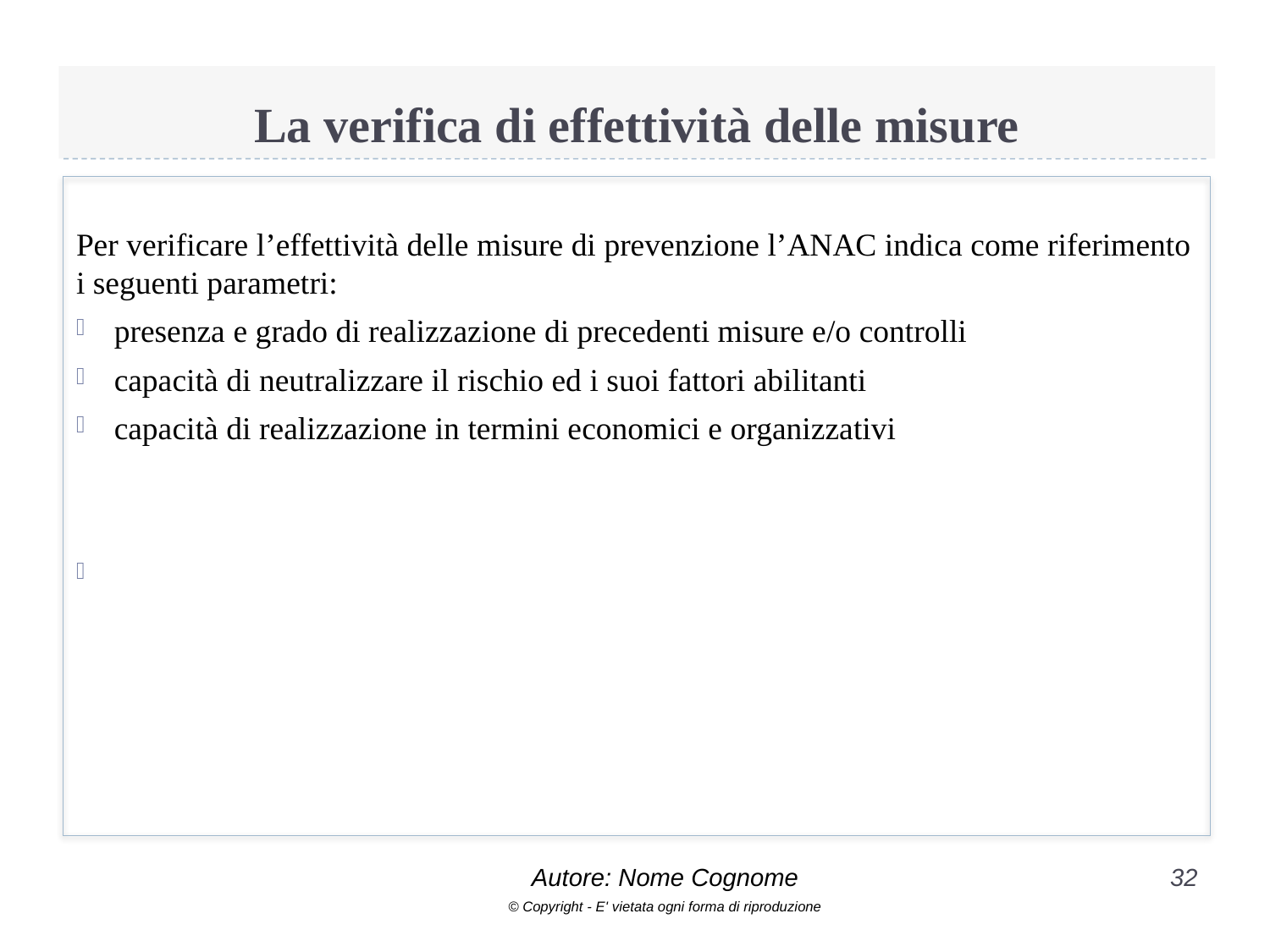

# La verifica di effettività delle misure

Per verificare l’effettività delle misure di prevenzione l’ANAC indica come riferimento i seguenti parametri:
presenza e grado di realizzazione di precedenti misure e/o controlli
capacità di neutralizzare il rischio ed i suoi fattori abilitanti
capacità di realizzazione in termini economici e organizzativi